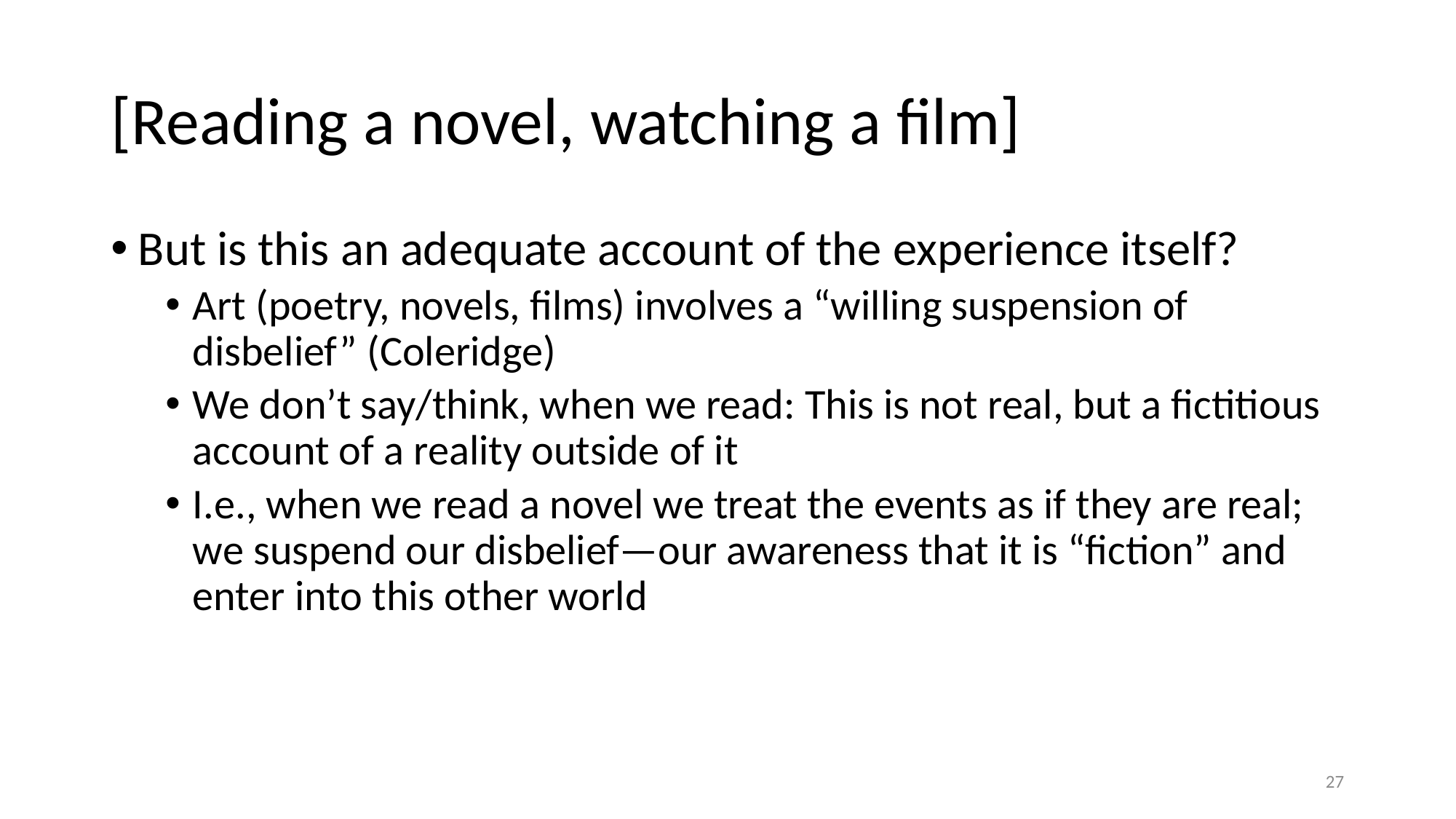

# [Reading a novel, watching a film]
But is this an adequate account of the experience itself?
Art (poetry, novels, films) involves a “willing suspension of disbelief” (Coleridge)
We don’t say/think, when we read: This is not real, but a fictitious account of a reality outside of it
I.e., when we read a novel we treat the events as if they are real; we suspend our disbelief—our awareness that it is “fiction” and enter into this other world

27